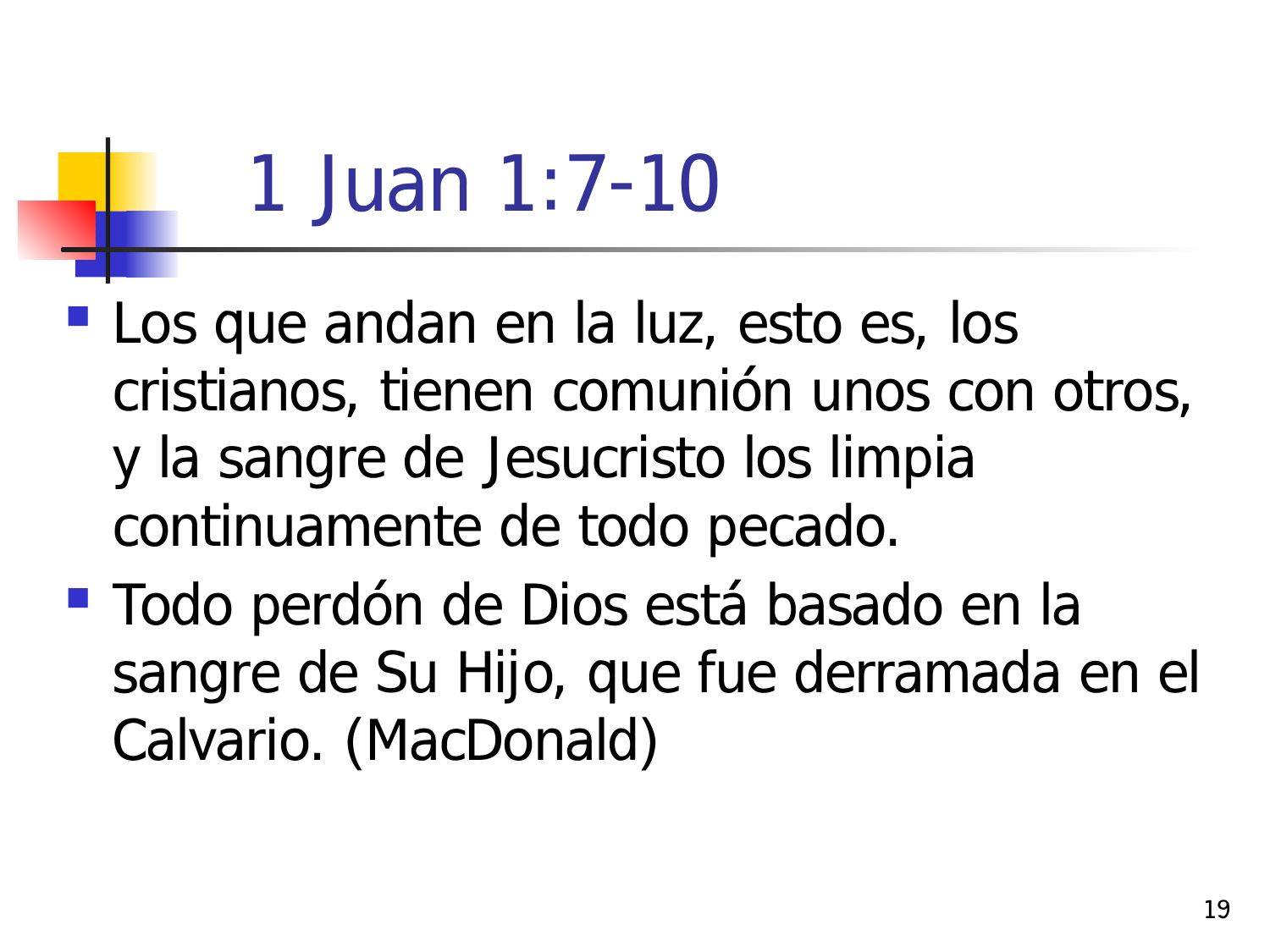

# 1 Juan 1:7-10
Los que andan en la luz, esto es, los cristianos, tienen comunión unos con otros, y la sangre de Jesucristo los limpia continuamente de todo pecado.
Todo perdón de Dios está basado en la sangre de Su Hijo, que fue derramada en el Calvario. (MacDonald)
19